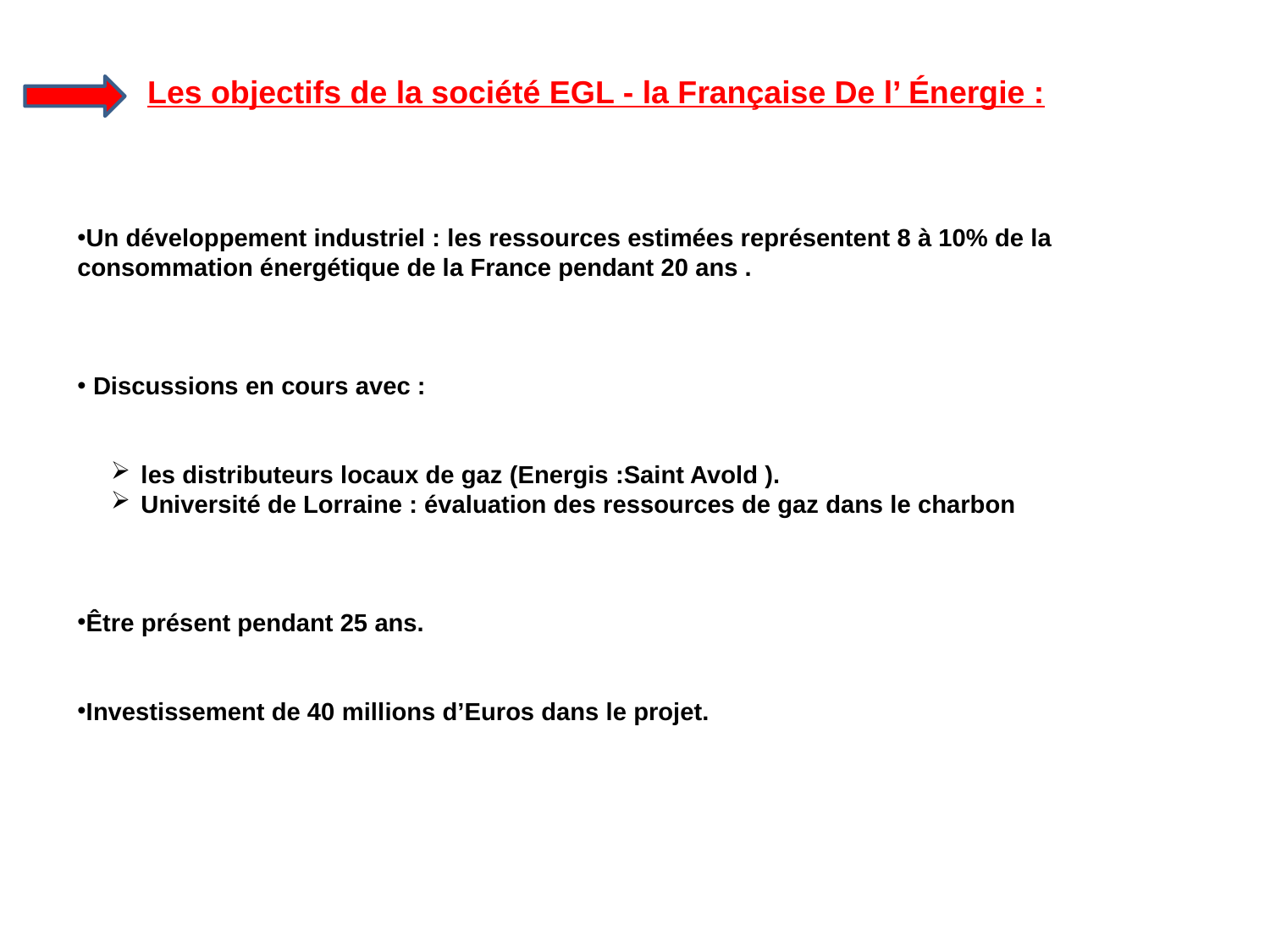

Les objectifs de la société EGL - la Française De l’ Énergie :

Un développement industriel : les ressources estimées représentent 8 à 10% de la consommation énergétique de la France pendant 20 ans .

 Discussions en cours avec :

les distributeurs locaux de gaz (Energis :Saint Avold ).
Université de Lorraine : évaluation des ressources de gaz dans le charbon

Être présent pendant 25 ans.

Investissement de 40 millions d’Euros dans le projet.